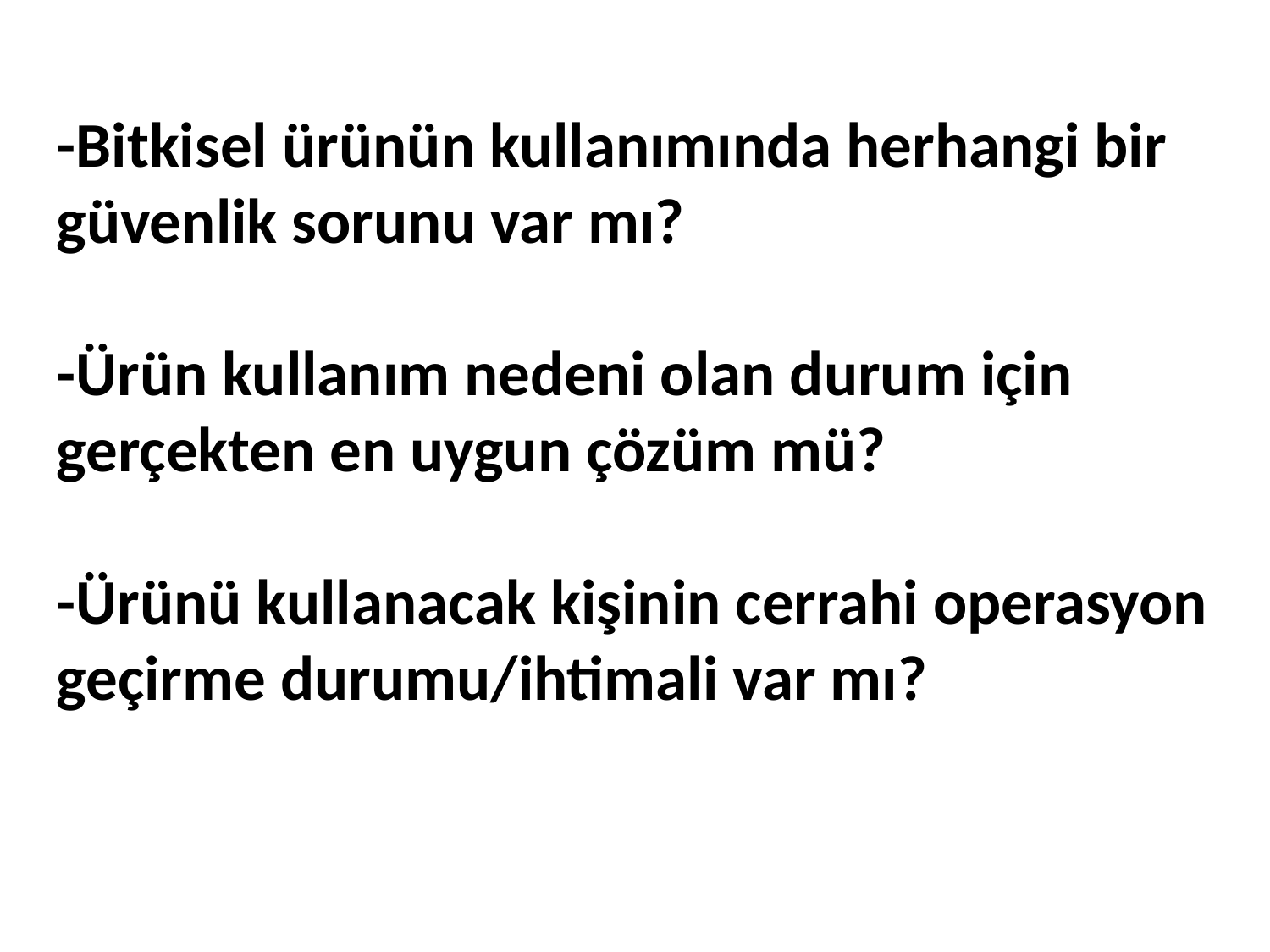

-Bitkisel ürünün kullanımında herhangi bir güvenlik sorunu var mı?

-Ürün kullanım nedeni olan durum için gerçekten en uygun çözüm mü?

-Ürünü kullanacak kişinin cerrahi operasyon geçirme durumu/ihtimali var mı?